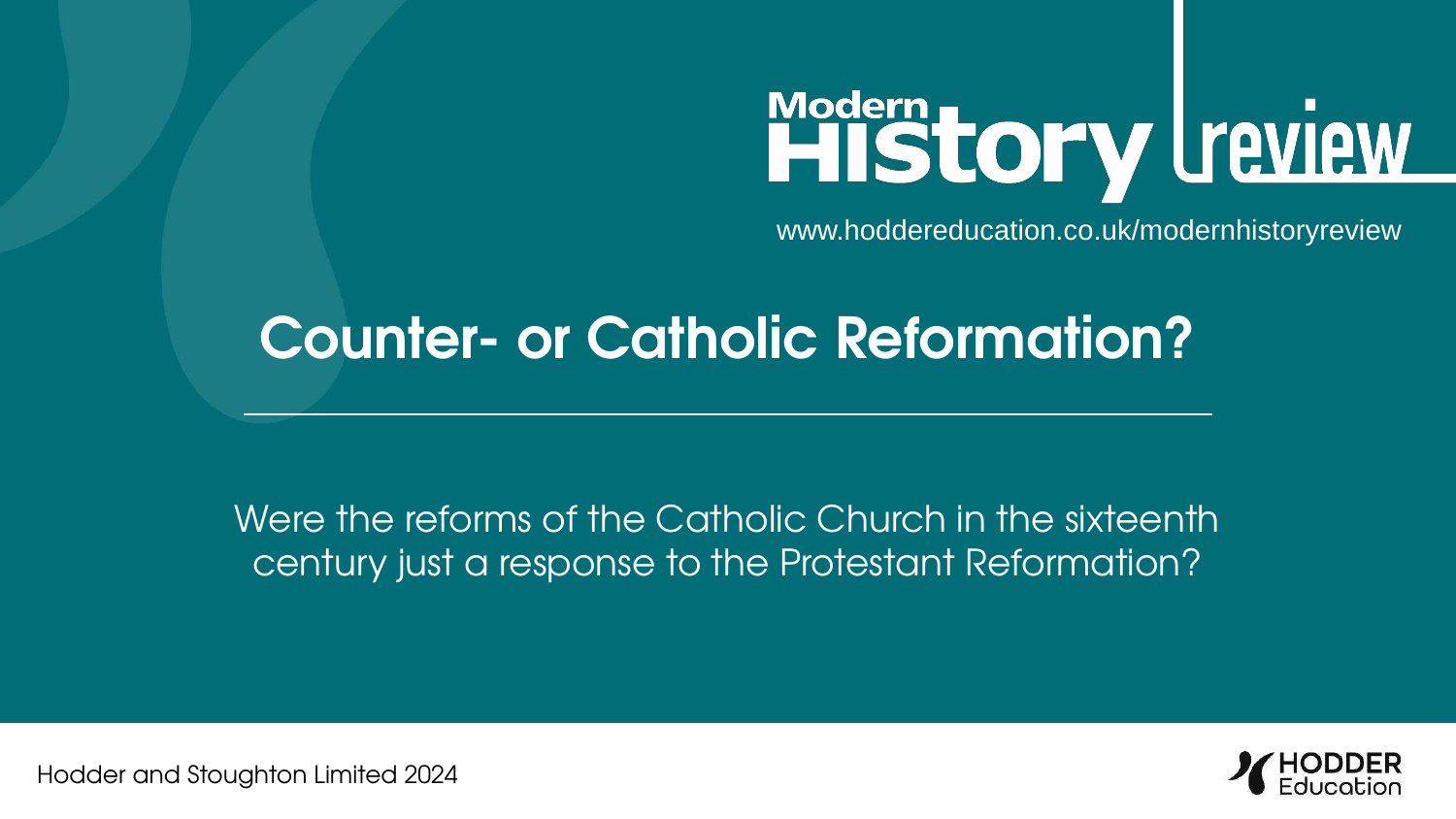

Counter- or Catholic Reformation?

Were the reforms of the Catholic Church in the sixteenth century just a response to the Protestant Reformation?

Hodder and Stoughton Limited 2024